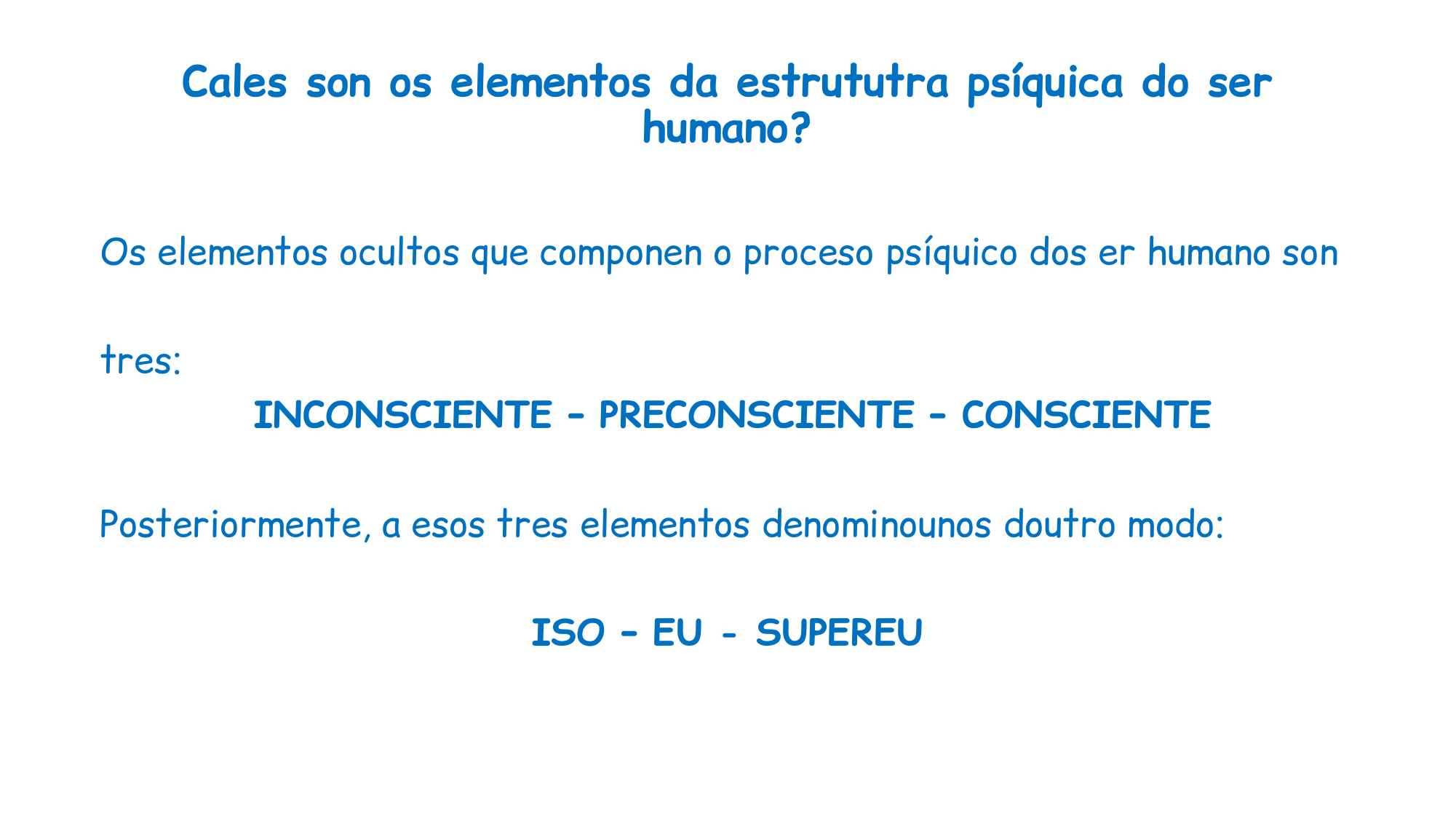

# Cales son os elementos da estrututra psíquica do ser humano?
Os elementos ocultos que componen o proceso psíquico dos er humano son

tres:
 INCONSCIENTE – PRECONSCIENTE – CONSCIENTE

Posteriormente, a esos tres elementos denominounos doutro modo:

ISO – EU - SUPEREU